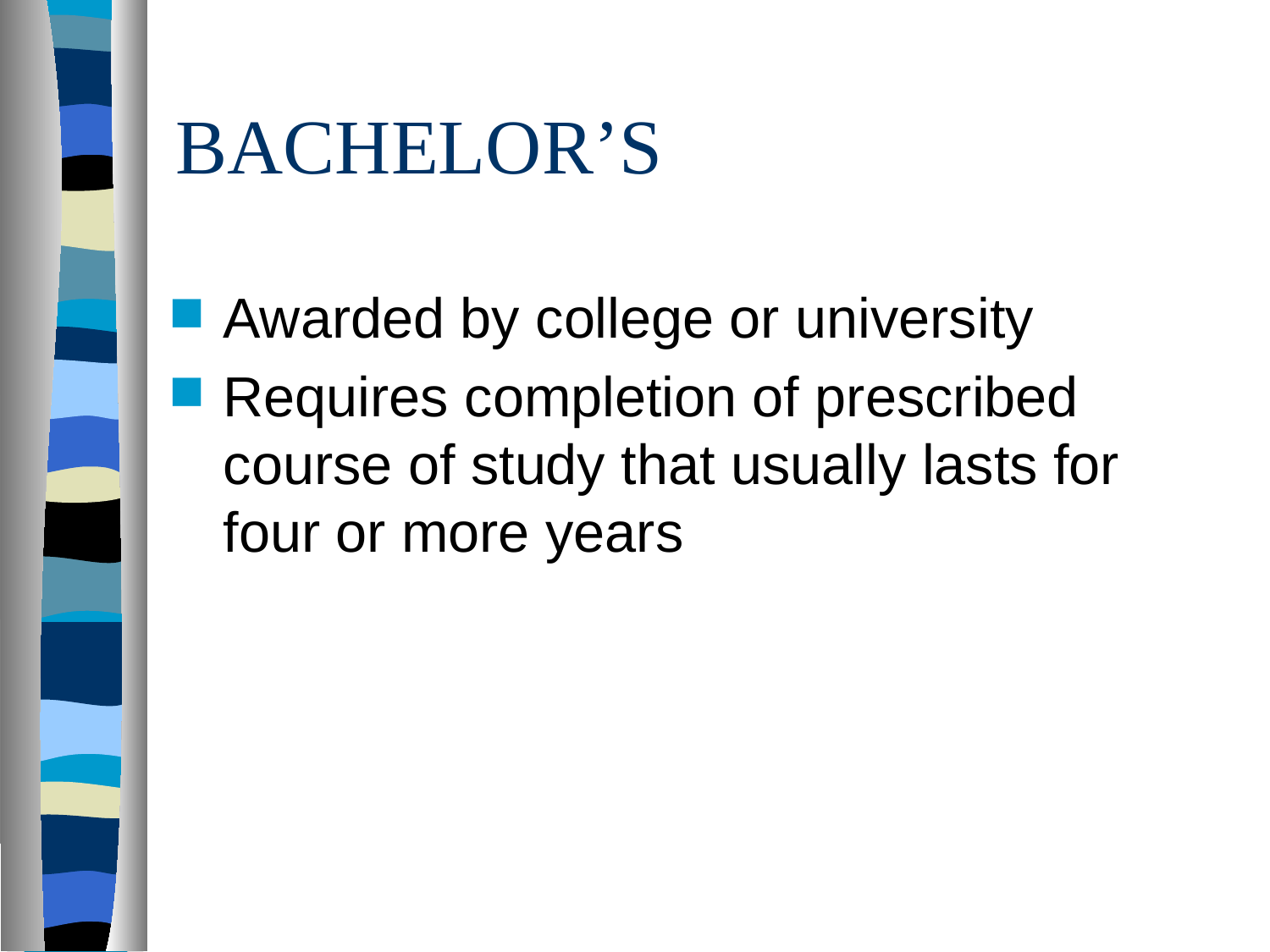

# BACHELOR’S
Awarded by college or university
Requires completion of prescribed course of study that usually lasts for four or more years